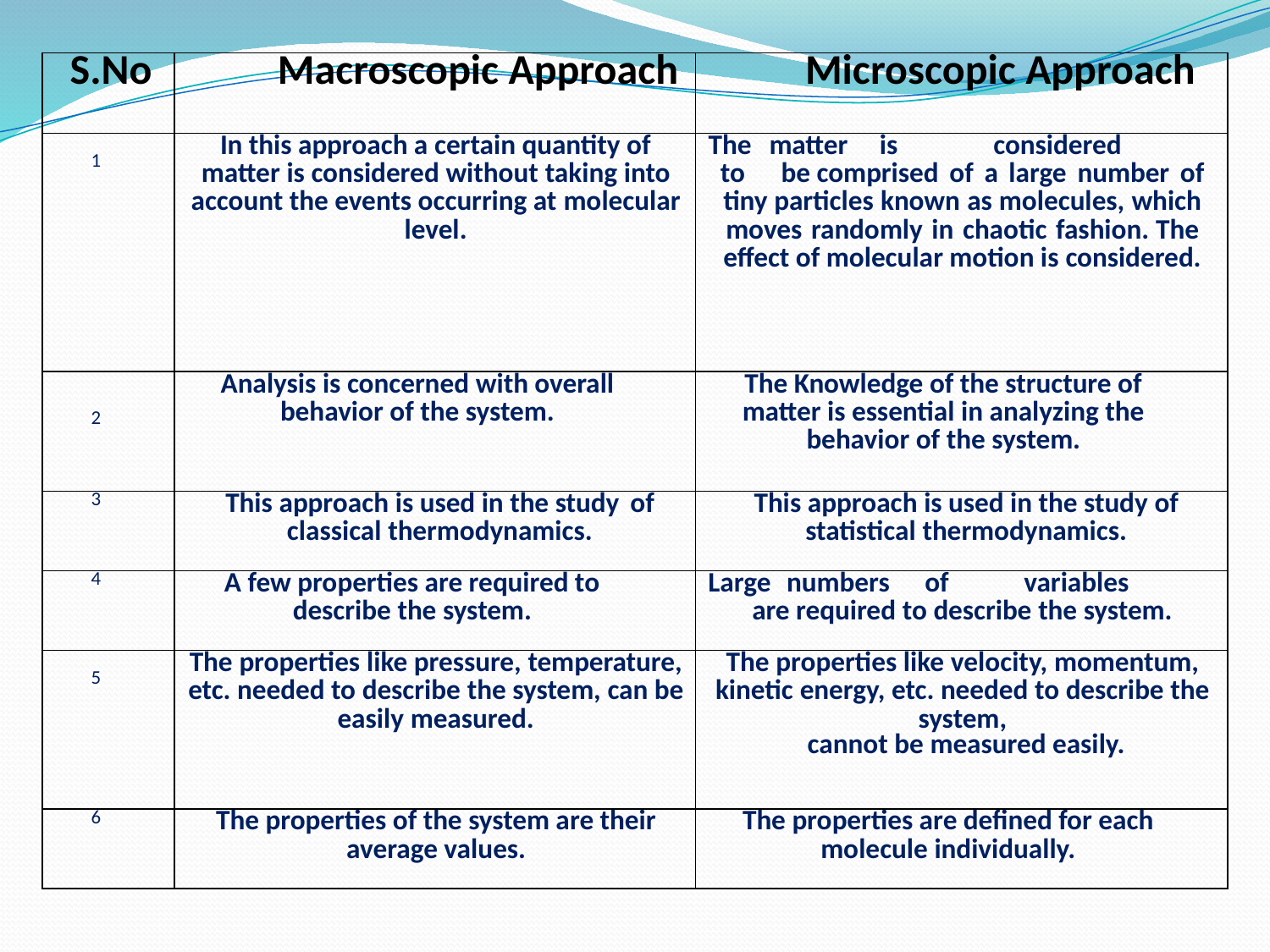

| S.No | Macroscopic Approach | Microscopic Approach |
| --- | --- | --- |
| 1 | In this approach a certain quantity of matter is considered without taking into account the events occurring at molecular level. | The matter is considered to be comprised of a large number of tiny particles known as molecules, which moves randomly in chaotic fashion. The effect of molecular motion is considered. |
| 2 | Analysis is concerned with overall behavior of the system. | The Knowledge of the structure of matter is essential in analyzing the behavior of the system. |
| 3 | This approach is used in the study of classical thermodynamics. | This approach is used in the study of statistical thermodynamics. |
| 4 | A few properties are required to describe the system. | Large numbers of variables are required to describe the system. |
| 5 | The properties like pressure, temperature, etc. needed to describe the system, can be easily measured. | The properties like velocity, momentum, kinetic energy, etc. needed to describe the system, cannot be measured easily. |
| 6 | The properties of the system are their average values. | The properties are defined for each molecule individually. |